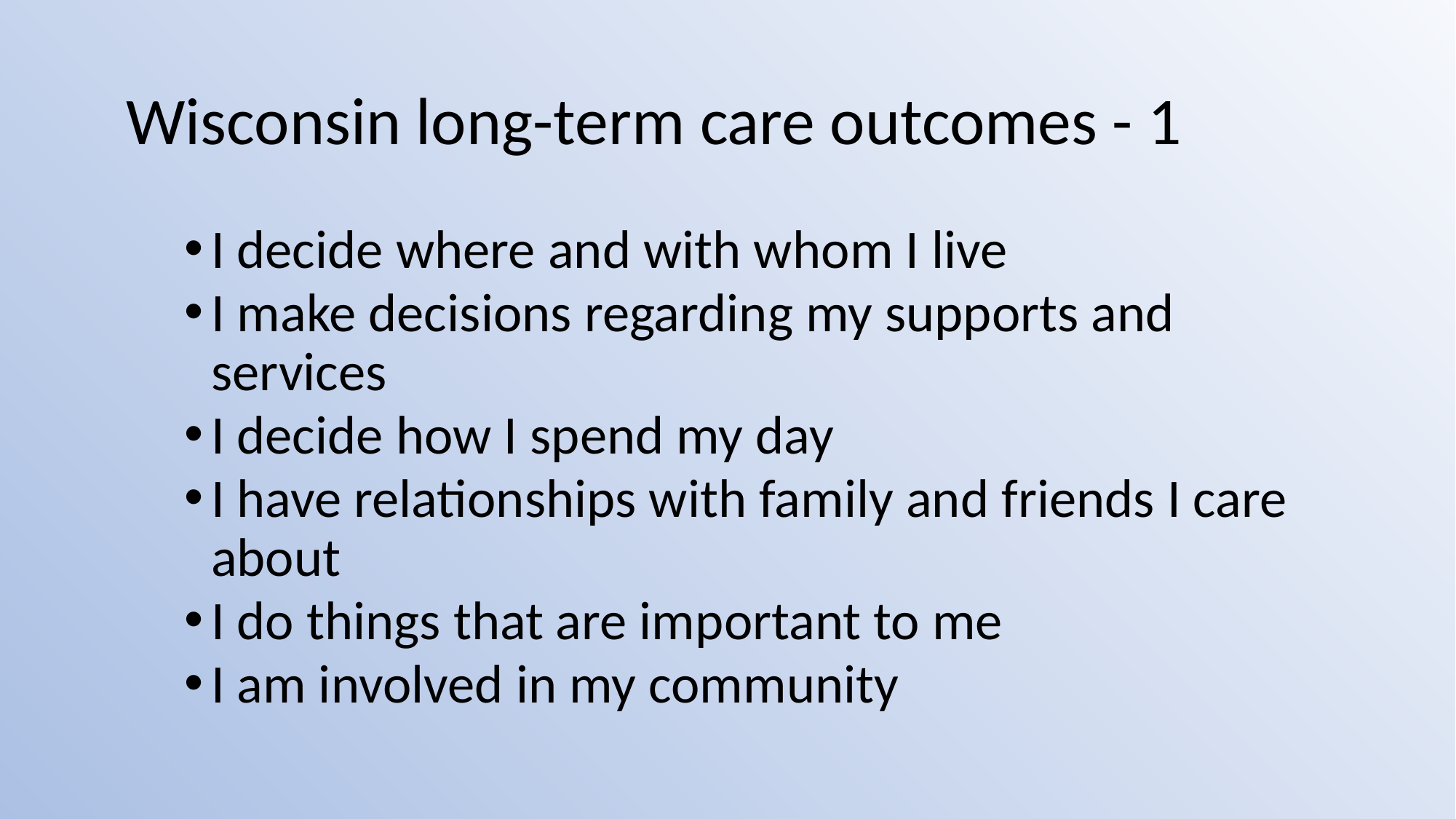

# Wisconsin long-term care outcomes - 1
I decide where and with whom I live
I make decisions regarding my supports and services
I decide how I spend my day
I have relationships with family and friends I care about
I do things that are important to me
I am involved in my community